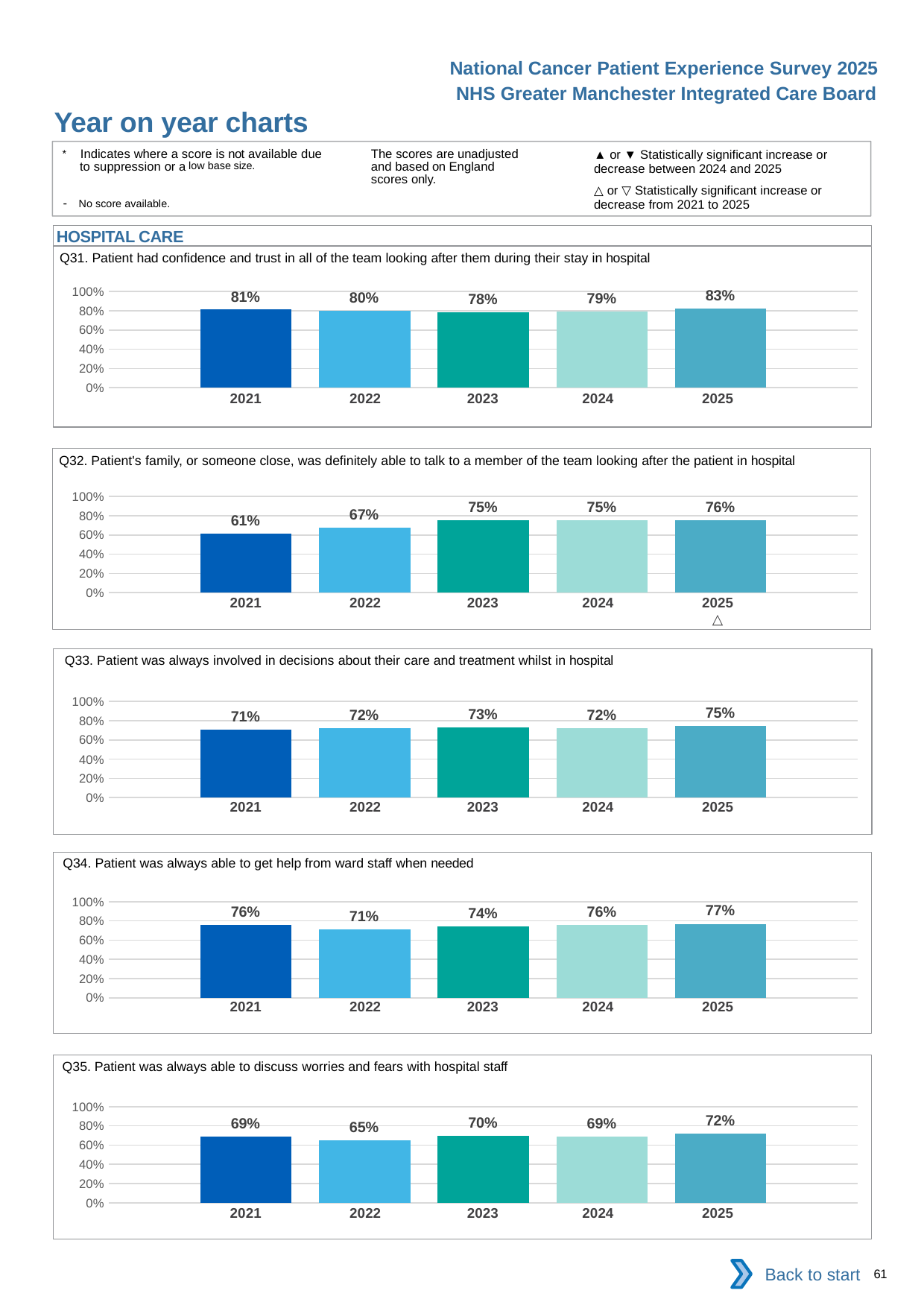

National Cancer Patient Experience Survey 2025
NHS Greater Manchester Integrated Care Board
Year on year charts (6)

The scores are unadjusted and based on England scores only.
*  Indicates where a score is not available due to suppression or a low base size.
- No score available.
▲ or ▼ Statistically significant increase or decrease between 2024 and 2025
△ or ▽ Statistically significant increase or decrease from 2021 to 2025
HOSPITAL CARE
Q31. Patient had confidence and trust in all of the team looking after them during their stay in hospital

### Chart

| Category | 2021 | 2022 | 2023 | 2024 | 2025 |
|---|---|---|---|---|---|
| Category 1 | 0.8116371 | 0.8023952 | 0.7822757 | 0.7900497 | 0.8260382 |
| 2021 | 2022 | 2023 | 2024 | 2025 |
| --- | --- | --- | --- | --- |
|  |  |  |  |  |
Q32. Patient's family, or someone close, was definitely able to talk to a member of the team looking after the patient in hospital

### Chart

| Category | 2021 | 2022 | 2023 | 2024 | 2025 |
|---|---|---|---|---|---|
| Category 1 | 0.6122699 | 0.6733668 | 0.7519084 | 0.7497116 | 0.7555267 |
| 2021 | 2022 | 2023 | 2024 | 2025 |
| --- | --- | --- | --- | --- |
|  |  |  |  | △ |
Q33. Patient was always involved in decisions about their care and treatment whilst in hospital

### Chart

| Category | 2021 | 2022 | 2023 | 2024 | 2025 |
|---|---|---|---|---|---|
| Category 1 | 0.7083754 | 0.7245935 | 0.7301587 | 0.722561 | 0.7482837 |
| 2021 | 2022 | 2023 | 2024 | 2025 |
| --- | --- | --- | --- | --- |
|  |  |  |  |  |
Q34. Patient was always able to get help from ward staff when needed

### Chart

| Category | 2021 | 2022 | 2023 | 2024 | 2025 |
|---|---|---|---|---|---|
| Category 1 | 0.756 | 0.7139959 | 0.7410314 | 0.7591463 | 0.7696694 |
| 2021 | 2022 | 2023 | 2024 | 2025 |
| --- | --- | --- | --- | --- |
|  |  |  |  |  |
Q35. Patient was always able to discuss worries and fears with hospital staff

### Chart

| Category | 2021 | 2022 | 2023 | 2024 | 2025 |
|---|---|---|---|---|---|
| Category 1 | 0.6851465 | 0.6489583 | 0.6983759 | 0.6869748 | 0.7173145 |
| 2021 | 2022 | 2023 | 2024 | 2025 |
| --- | --- | --- | --- | --- |
|  |  |  |  |  |
Back to start

61